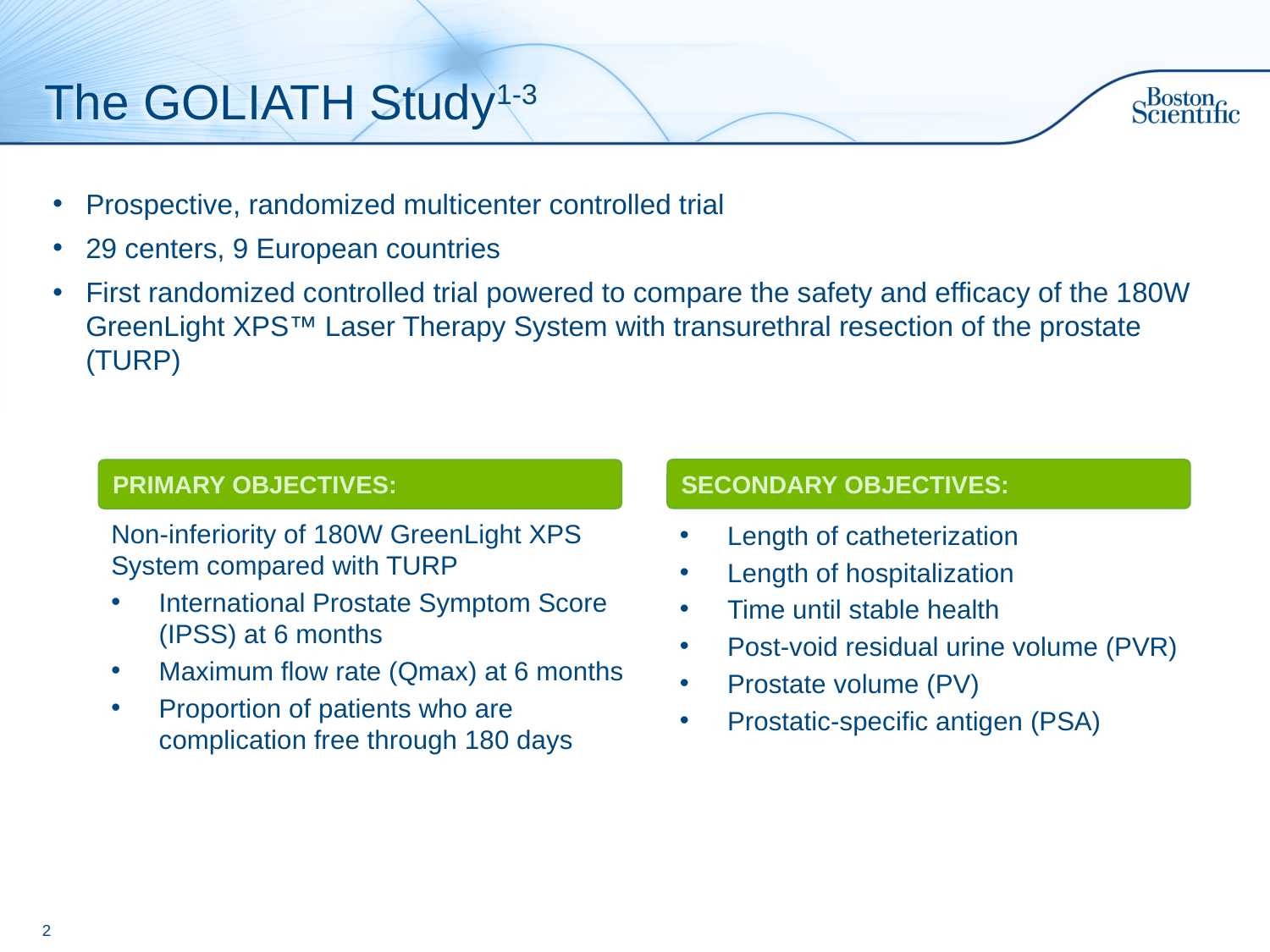

# The GOLIATH Study1-3
Prospective, randomized multicenter controlled trial
29 centers, 9 European countries
First randomized controlled trial powered to compare the safety and efficacy of the 180W GreenLight XPS™ Laser Therapy System with transurethral resection of the prostate (TURP)

SECONDARY OBJECTIVES:
PRIMARY OBJECTIVES:
Non-inferiority of 180W GreenLight XPS System compared with TURP
International Prostate Symptom Score (IPSS) at 6 months
Maximum flow rate (Qmax) at 6 months
Proportion of patients who are complication free through 180 days

Length of catheterization
Length of hospitalization
Time until stable health
Post-void residual urine volume (PVR)
Prostate volume (PV)
Prostatic-specific antigen (PSA)